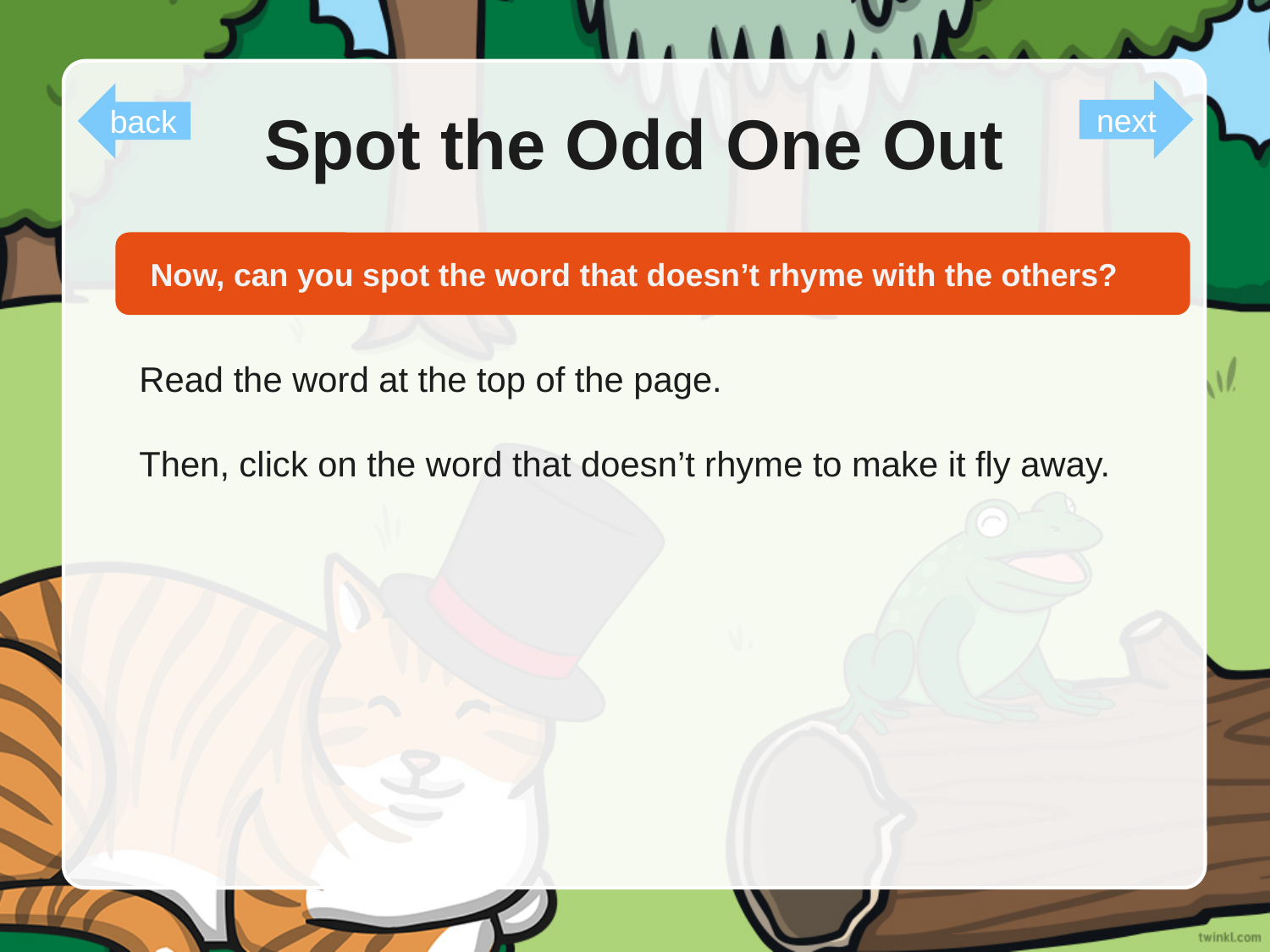

next
back
# Spot the Odd One Out
Now, can you spot the word that doesn’t rhyme with the others?
Read the word at the top of the page.

Then, click on the word that doesn’t rhyme to make it fly away.